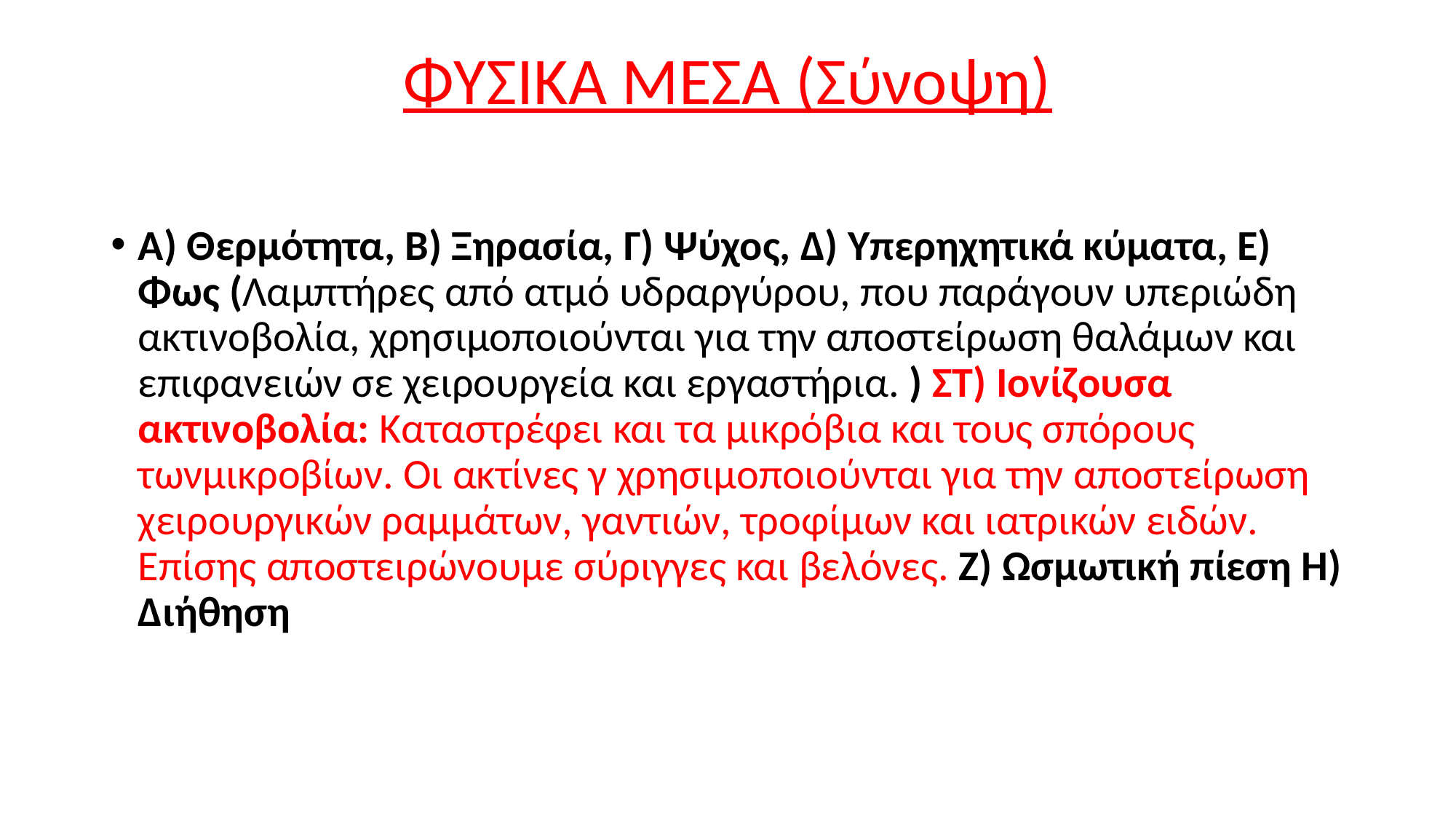

# ΦΥΣΙΚΑ ΜΕΣΑ (Σύνοψη)
Α) Θερμότητα, Β) Ξηρασία, Γ) Ψύχος, Δ) Υπερηχητικά κύματα, Ε) Φως (Λαμπτήρες από ατμό υδραργύρου, που παράγουν υπεριώδη ακτινοβολία, χρησιμοποιούνται για την αποστείρωση θαλάμων και επιφανειών σε χειρουργεία και εργαστήρια. ) ΣΤ) Ιονίζουσα ακτινοβολία: Καταστρέφει και τα μικρόβια και τους σπόρους τωνμικροβίων. Οι ακτίνες γ χρησιμοποιούνται για την αποστείρωση χειρουργικών ραμμάτων, γαντιών, τροφίμων και ιατρικών ειδών. Επίσης αποστειρώνουμε σύριγγες και βελόνες. Ζ) Ωσμωτική πίεση Η) Διήθηση